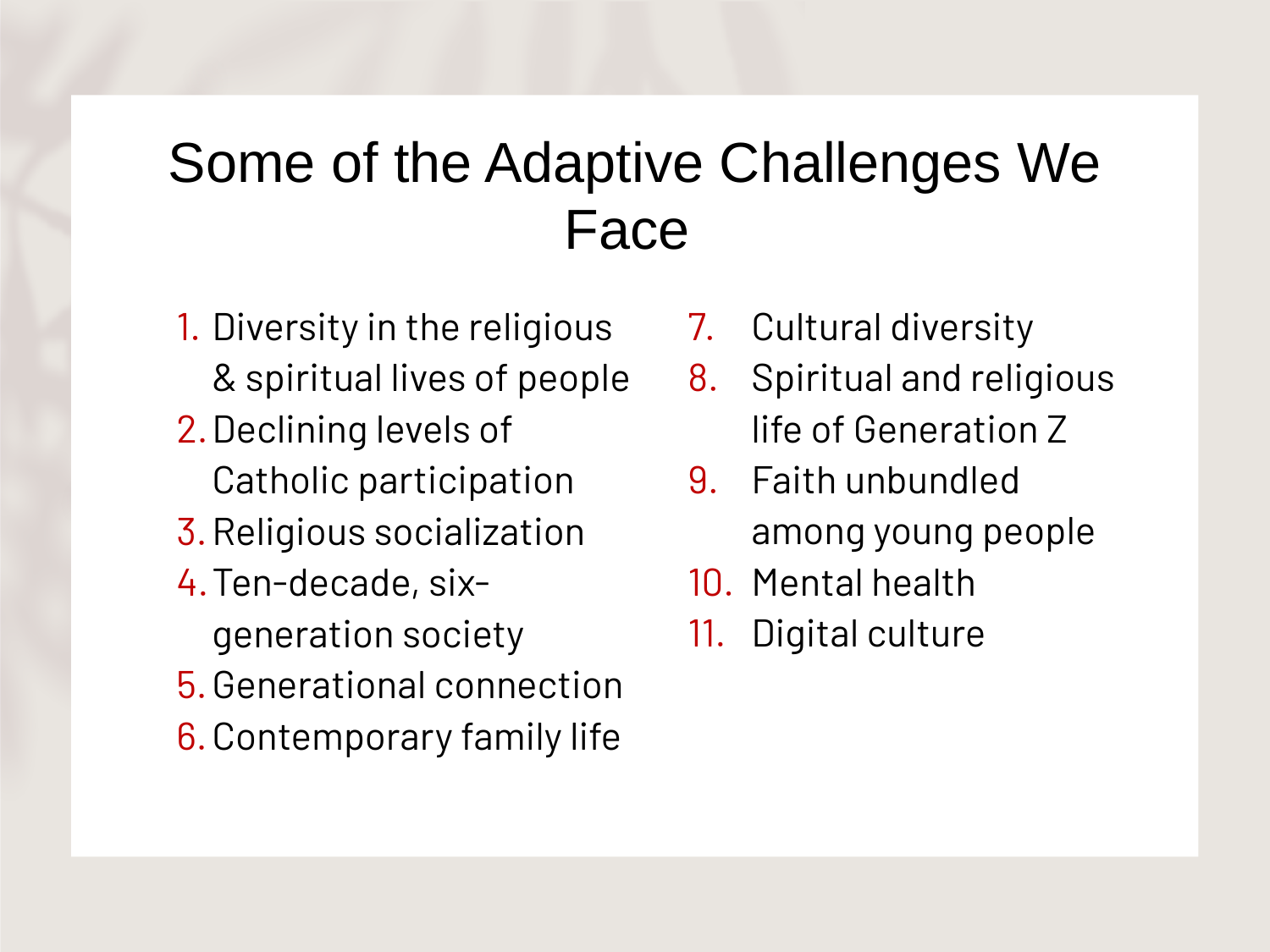

# Some of the Adaptive Challenges We Face
Diversity in the religious & spiritual lives of people
Declining levels of Catholic participation
Religious socialization
Ten-decade, six-generation society
Generational connection
Contemporary family life

Cultural diversity
Spiritual and religious life of Generation Z
Faith unbundled among young people
Mental health
Digital culture